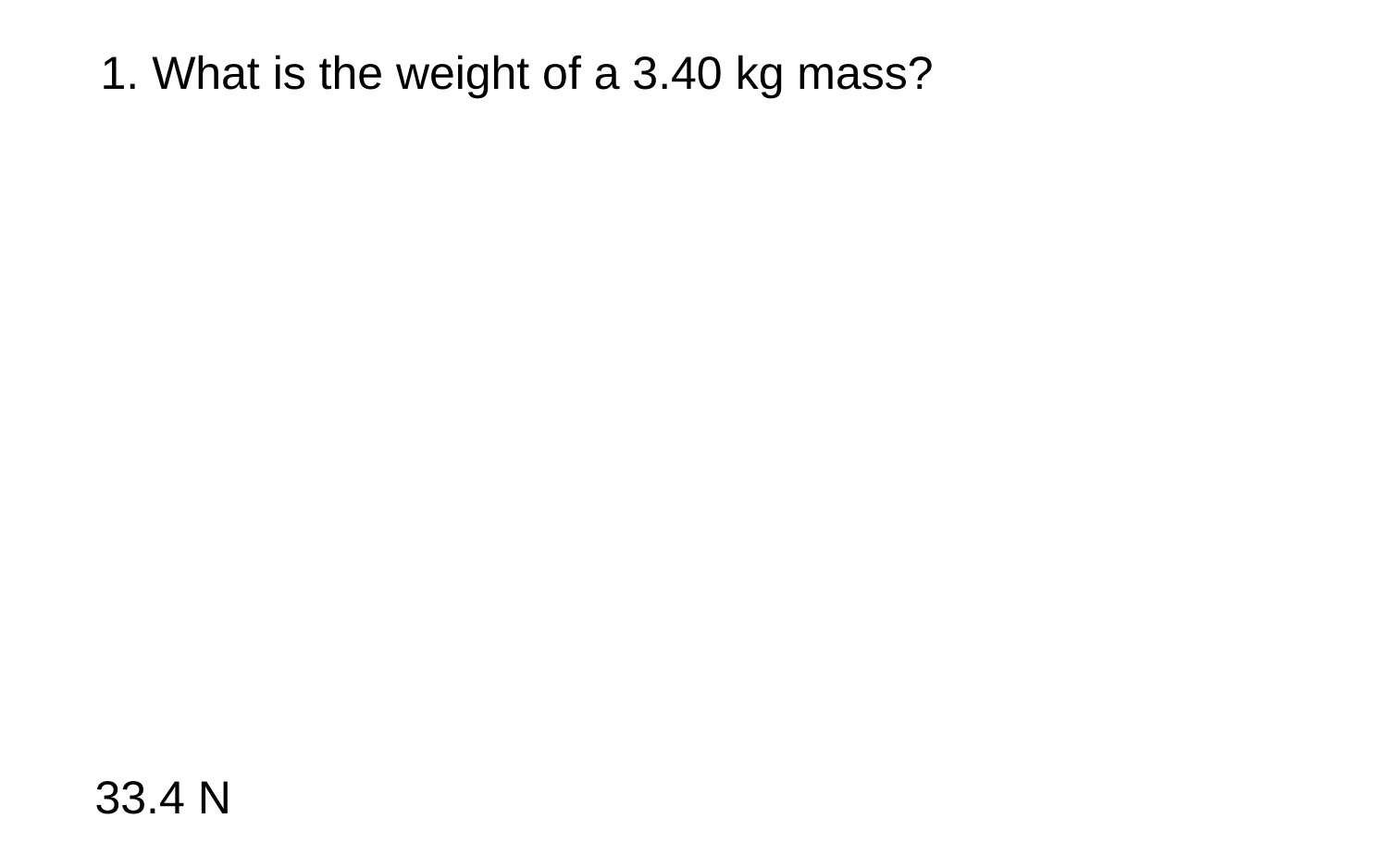

1. What is the weight of a 3.40 kg mass?
33.4 N